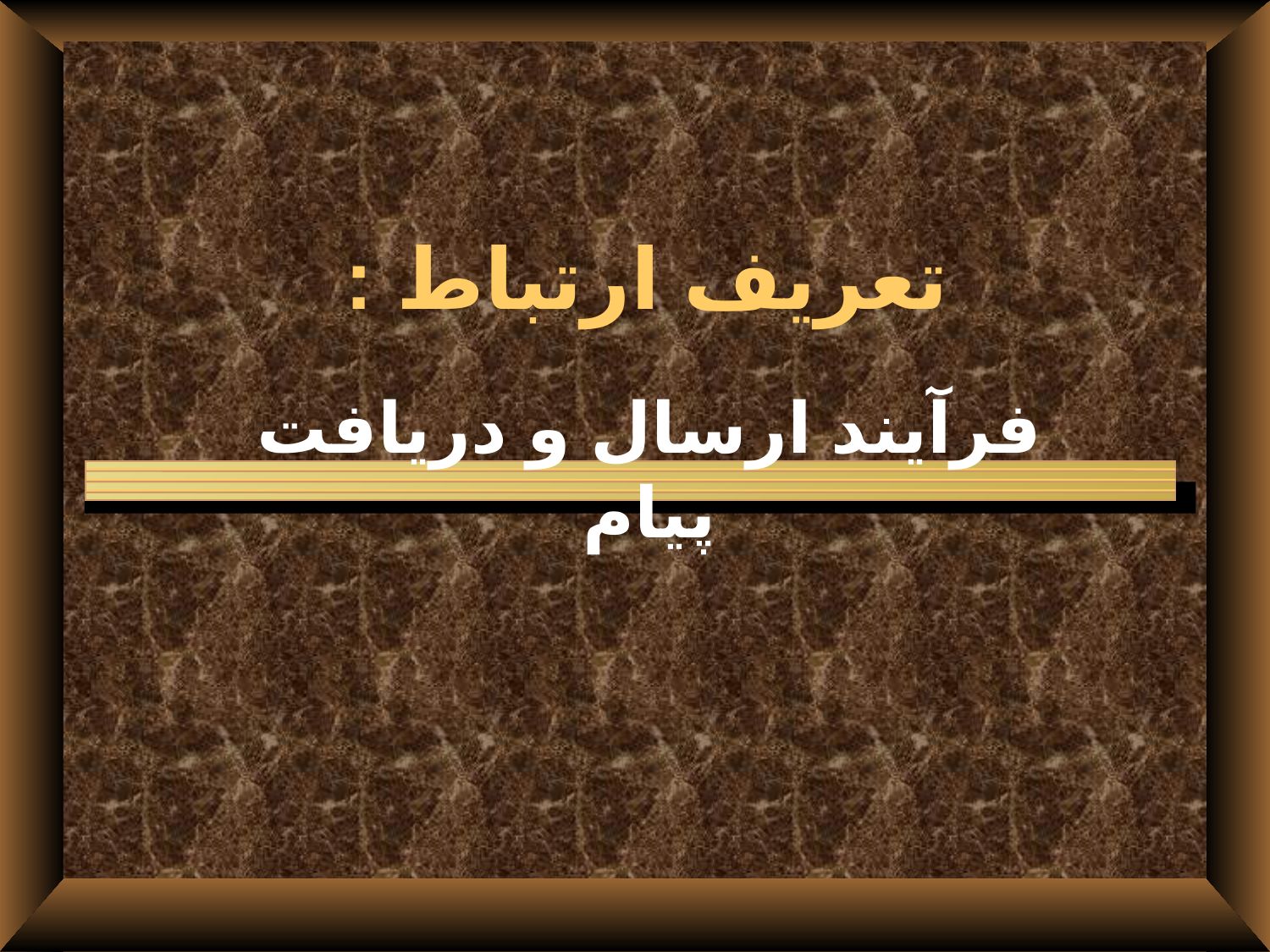

# تعریف ارتباط :
فرآیند ارسال و دریافت پیام